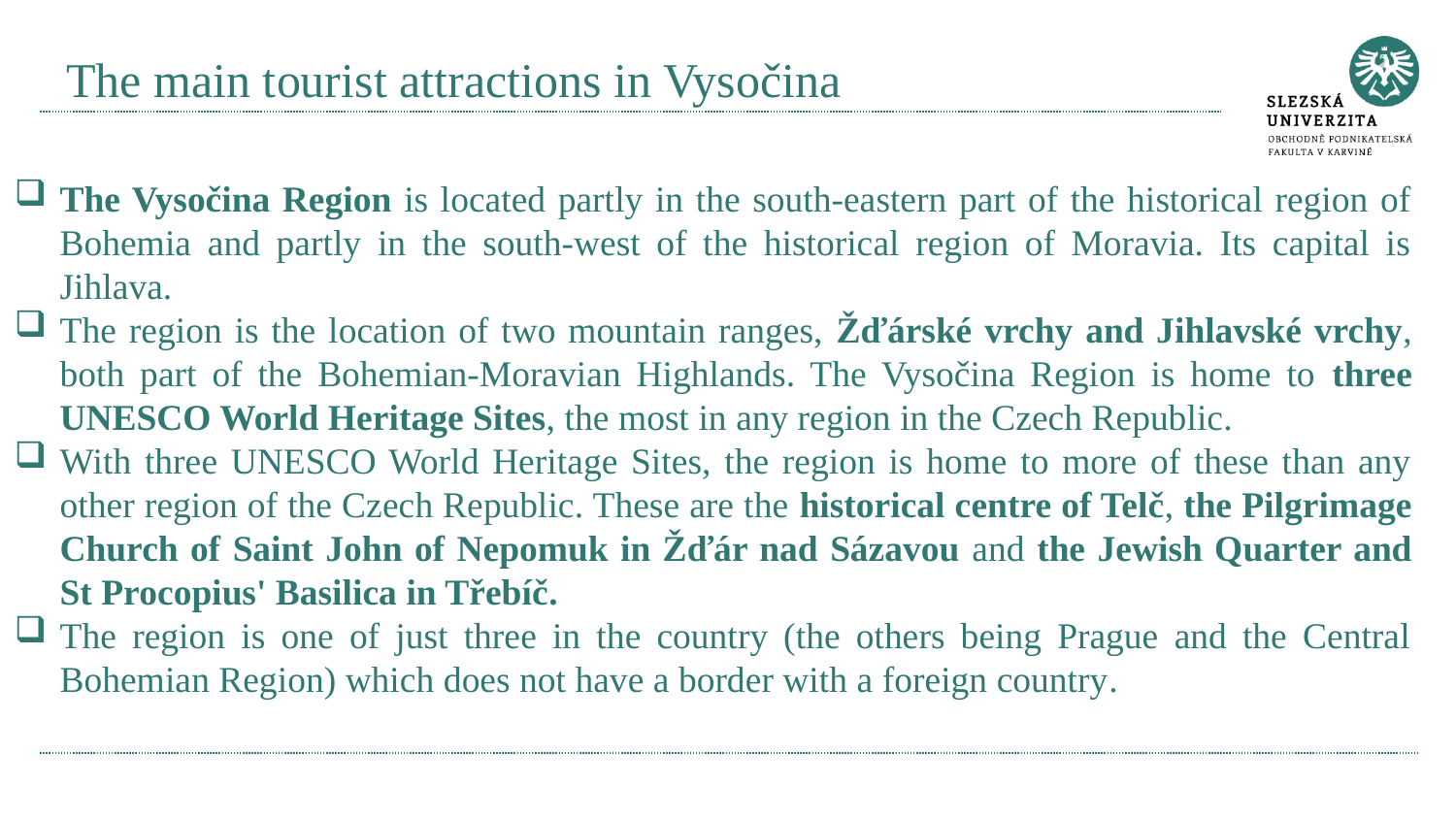

# The main tourist attractions in Vysočina
The Vysočina Region is located partly in the south-eastern part of the historical region of Bohemia and partly in the south-west of the historical region of Moravia. Its capital is Jihlava.
The region is the location of two mountain ranges, Žďárské vrchy and Jihlavské vrchy, both part of the Bohemian-Moravian Highlands. The Vysočina Region is home to three UNESCO World Heritage Sites, the most in any region in the Czech Republic.
With three UNESCO World Heritage Sites, the region is home to more of these than any other region of the Czech Republic. These are the historical centre of Telč, the Pilgrimage Church of Saint John of Nepomuk in Žďár nad Sázavou and the Jewish Quarter and St Procopius' Basilica in Třebíč.
The region is one of just three in the country (the others being Prague and the Central Bohemian Region) which does not have a border with a foreign country.